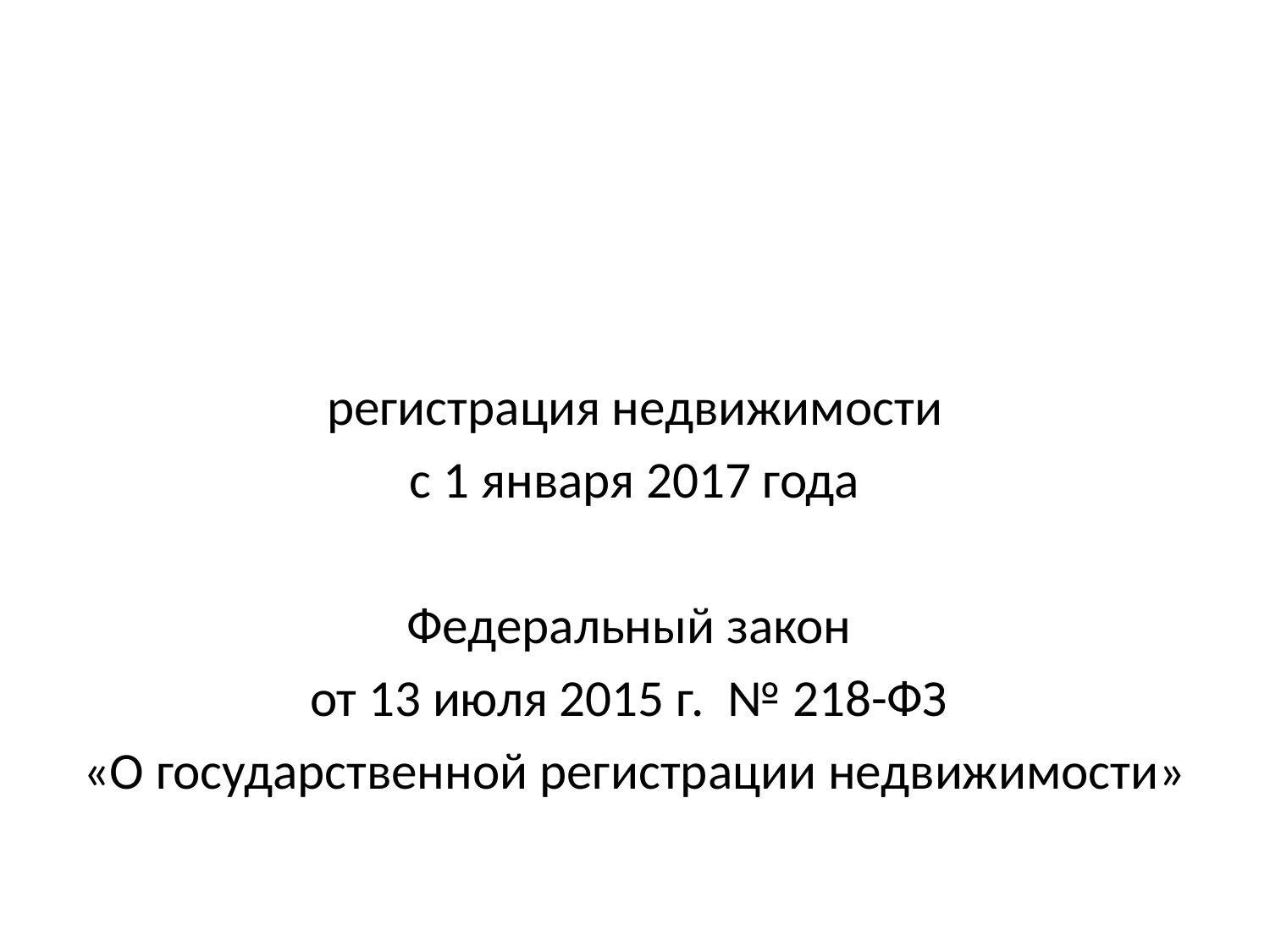

#

регистрация недвижимости
 с 1 января 2017 года

Федеральный закон
от 13 июля 2015 г.  № 218-ФЗ
«О государственной регистрации недвижимости»